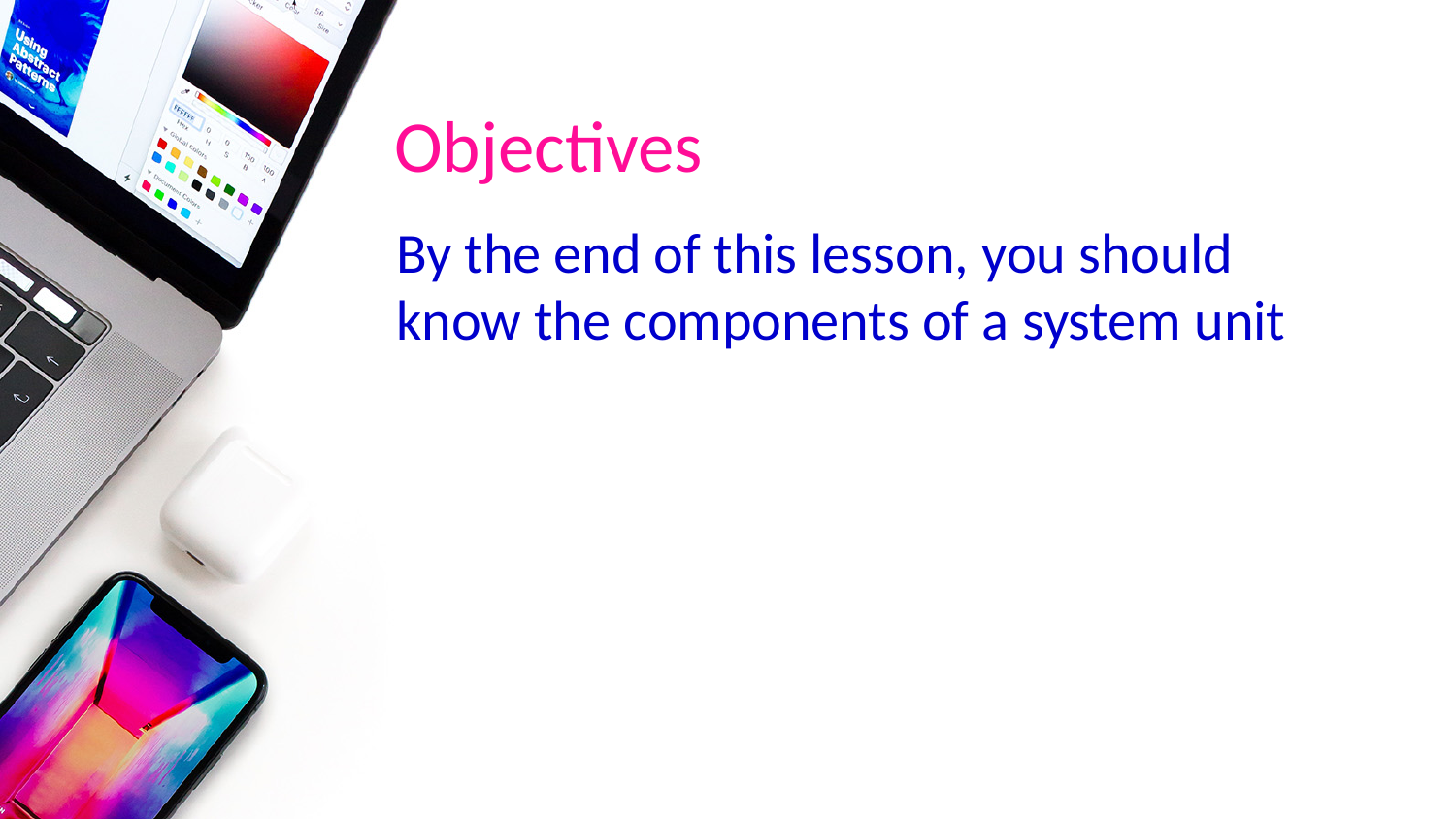

# Objectives
By the end of this lesson, you should know the components of a system unit